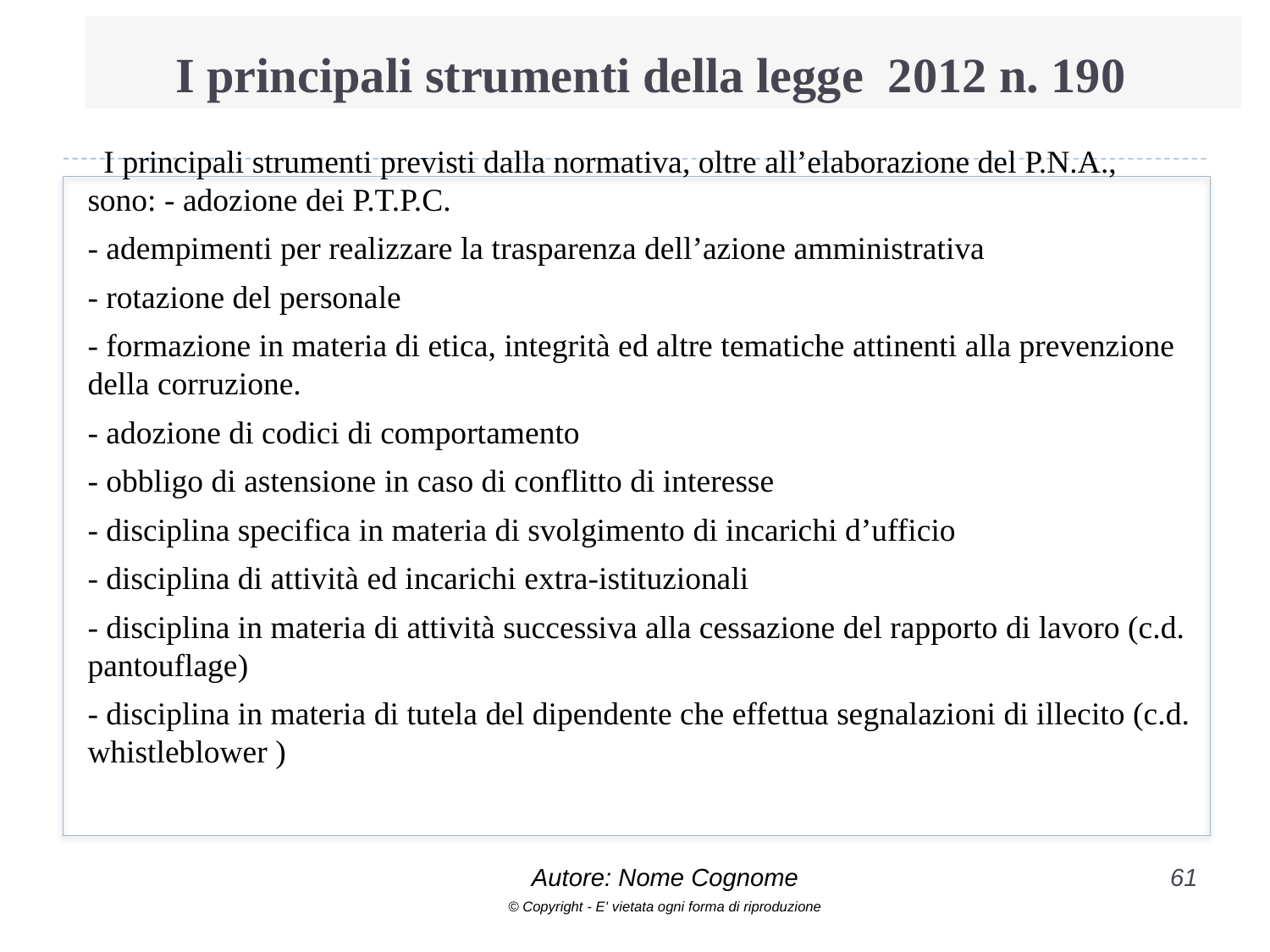

# I principali strumenti della legge  2012 n. 190
  I principali strumenti previsti dalla normativa, oltre all’elaborazione del P.N.A., sono: - adozione dei P.T.P.C.
- adempimenti per realizzare la trasparenza dell’azione amministrativa
- rotazione del personale
- formazione in materia di etica, integrità ed altre tematiche attinenti alla prevenzione della corruzione.
- adozione di codici di comportamento
- obbligo di astensione in caso di conflitto di interesse
- disciplina specifica in materia di svolgimento di incarichi d’ufficio
- disciplina di attività ed incarichi extra-istituzionali
- disciplina in materia di attività successiva alla cessazione del rapporto di lavoro (c.d. pantouflage)
- disciplina in materia di tutela del dipendente che effettua segnalazioni di illecito (c.d. whistleblower )